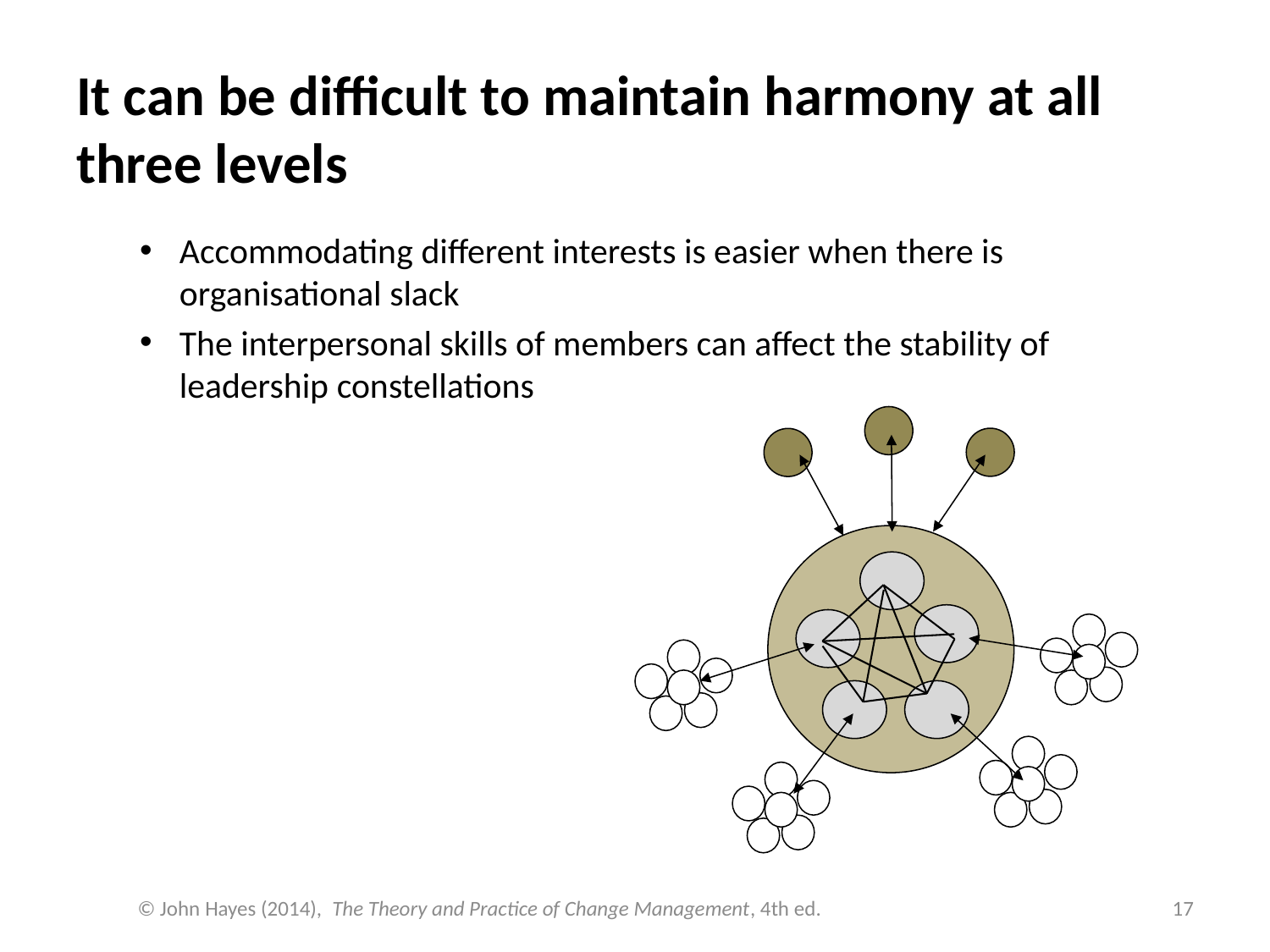

# It can be difficult to maintain harmony at all three levels
Accommodating different interests is easier when there is organisational slack
The interpersonal skills of members can affect the stability of leadership constellations

© John Hayes (2014),  The Theory and Practice of Change Management, 4th ed.
17